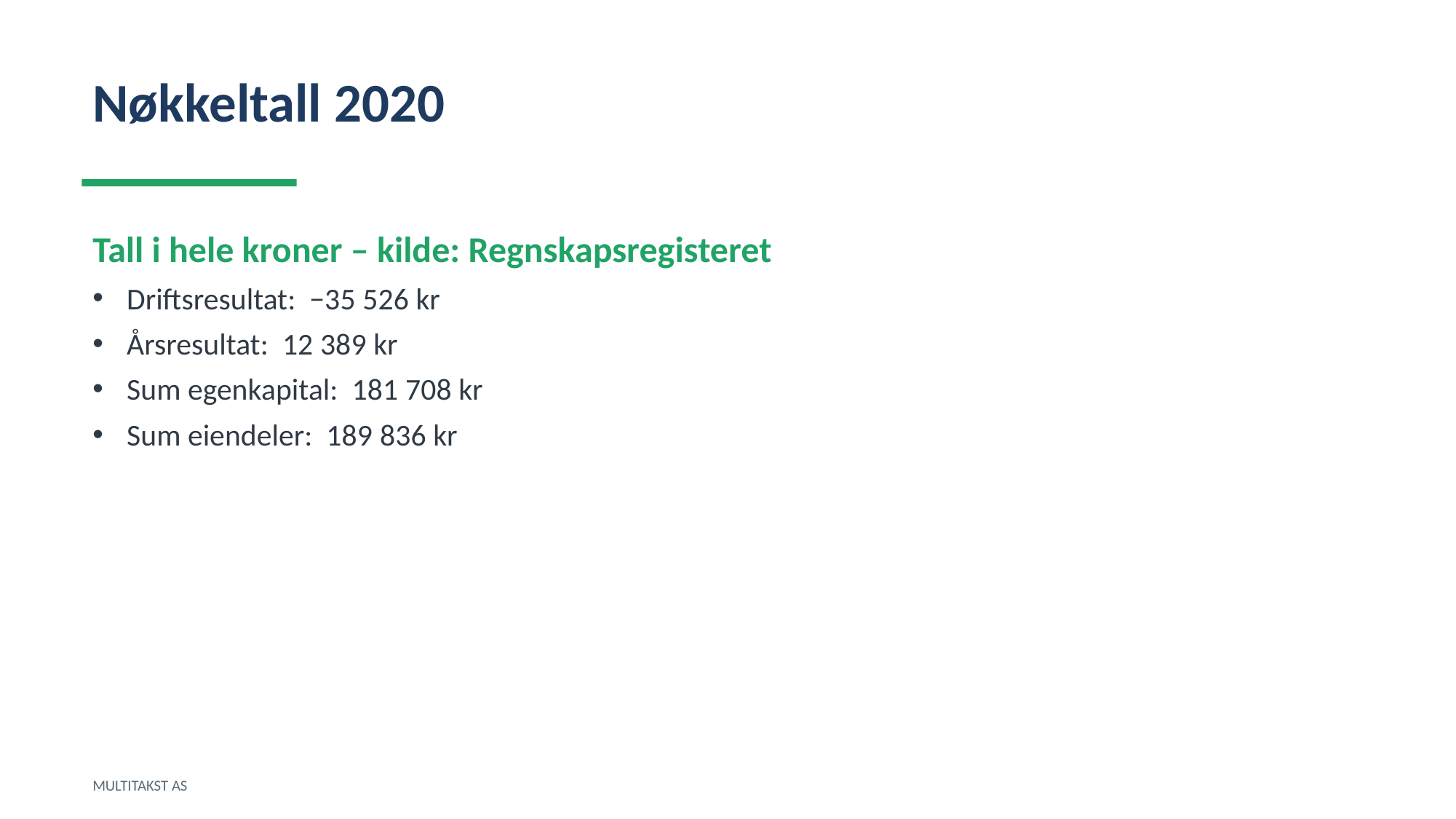

Nøkkeltall 2020

Tall i hele kroner – kilde: Regnskapsregisteret
Driftsresultat:  −35 526 kr
Årsresultat:  12 389 kr
Sum egenkapital:  181 708 kr
Sum eiendeler:  189 836 kr
MULTITAKST AS